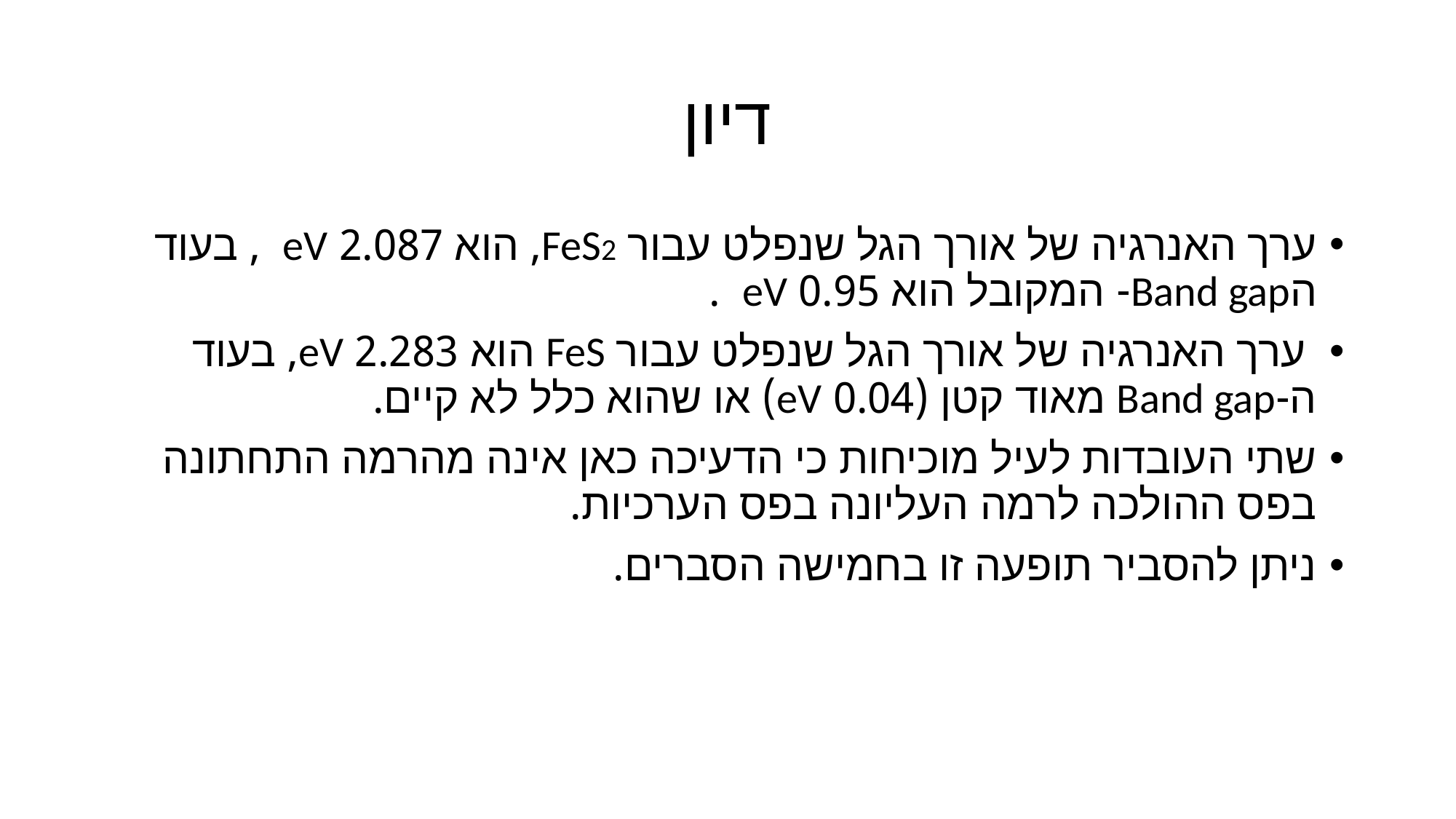

# דיון
ערך האנרגיה של אורך הגל שנפלט עבור FeS2, הוא 2.087 eV  , בעוד הBand gap- המקובל הוא 0.95 eV  .
 ערך האנרגיה של אורך הגל שנפלט עבור FeS הוא 2.283 eV, בעוד ה-Band gap מאוד קטן (0.04 eV) או שהוא כלל לא קיים.
שתי העובדות לעיל מוכיחות כי הדעיכה כאן אינה מהרמה התחתונה בפס ההולכה לרמה העליונה בפס הערכיות.
ניתן להסביר תופעה זו בחמישה הסברים.